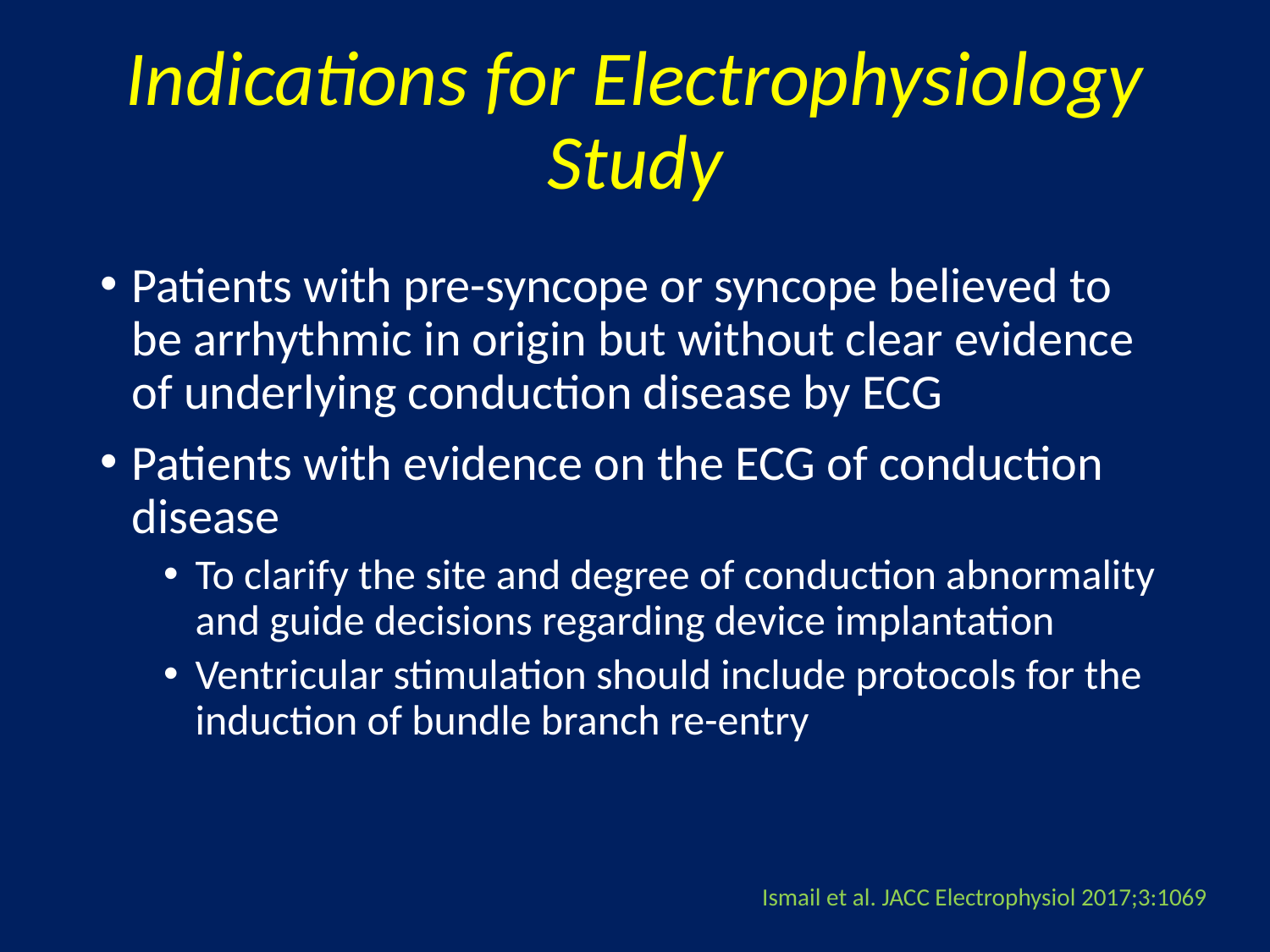

# Indications for Electrophysiology Study
Patients with pre-syncope or syncope believed to be arrhythmic in origin but without clear evidence of underlying conduction disease by ECG
Patients with evidence on the ECG of conduction disease
To clarify the site and degree of conduction abnormality and guide decisions regarding device implantation
Ventricular stimulation should include protocols for the induction of bundle branch re-entry

Ismail et al. JACC Electrophysiol 2017;3:1069